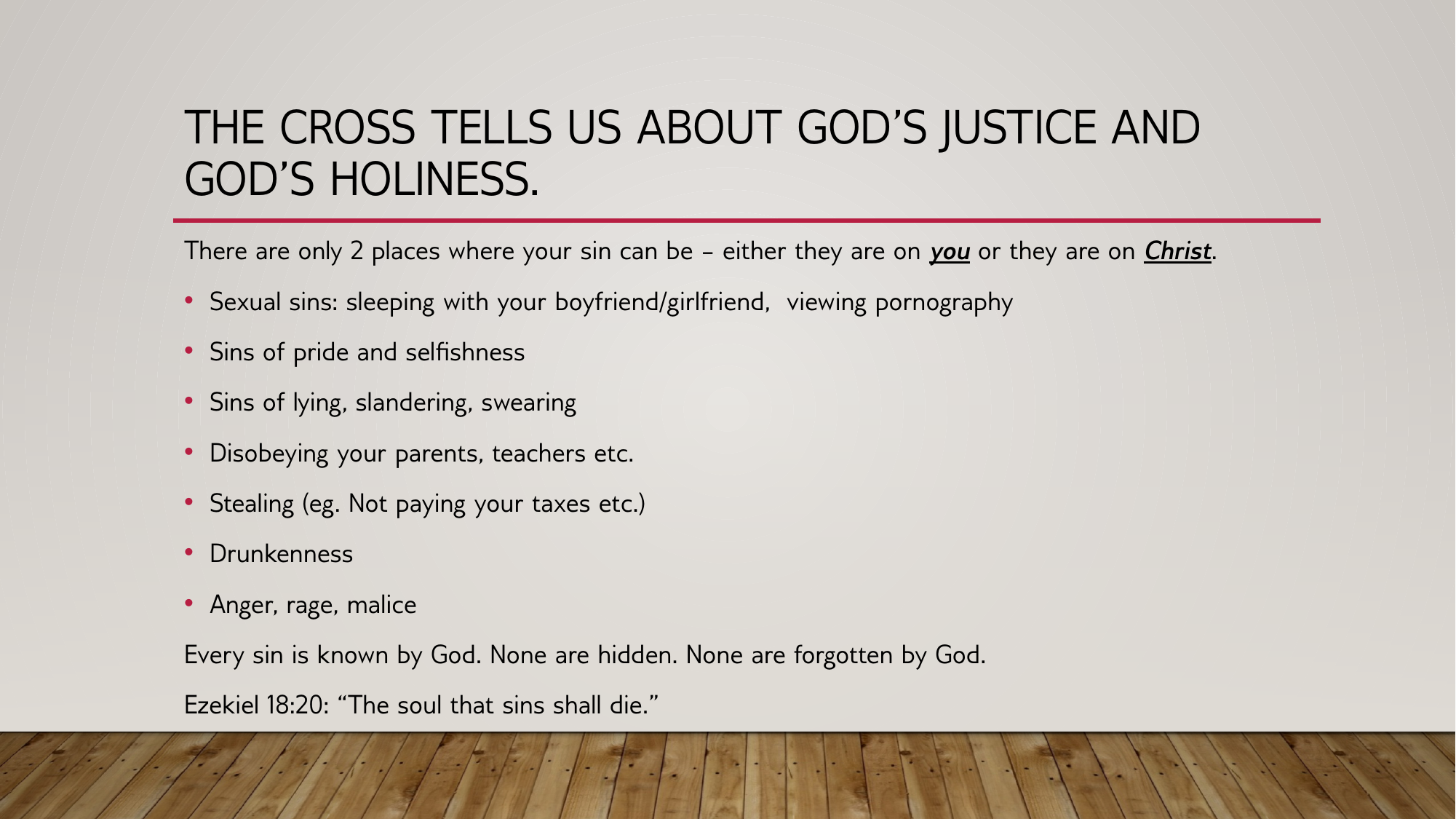

# The cross tells us about god’s justice and god’s holiness.
There are only 2 places where your sin can be – either they are on you or they are on Christ.
Sexual sins: sleeping with your boyfriend/girlfriend,  viewing pornography
Sins of pride and selfishness
Sins of lying, slandering, swearing
Disobeying your parents, teachers etc.
Stealing (eg. Not paying your taxes etc.)
Drunkenness
Anger, rage, malice
Every sin is known by God. None are hidden. None are forgotten by God.
Ezekiel 18:20: “The soul that sins shall die.”